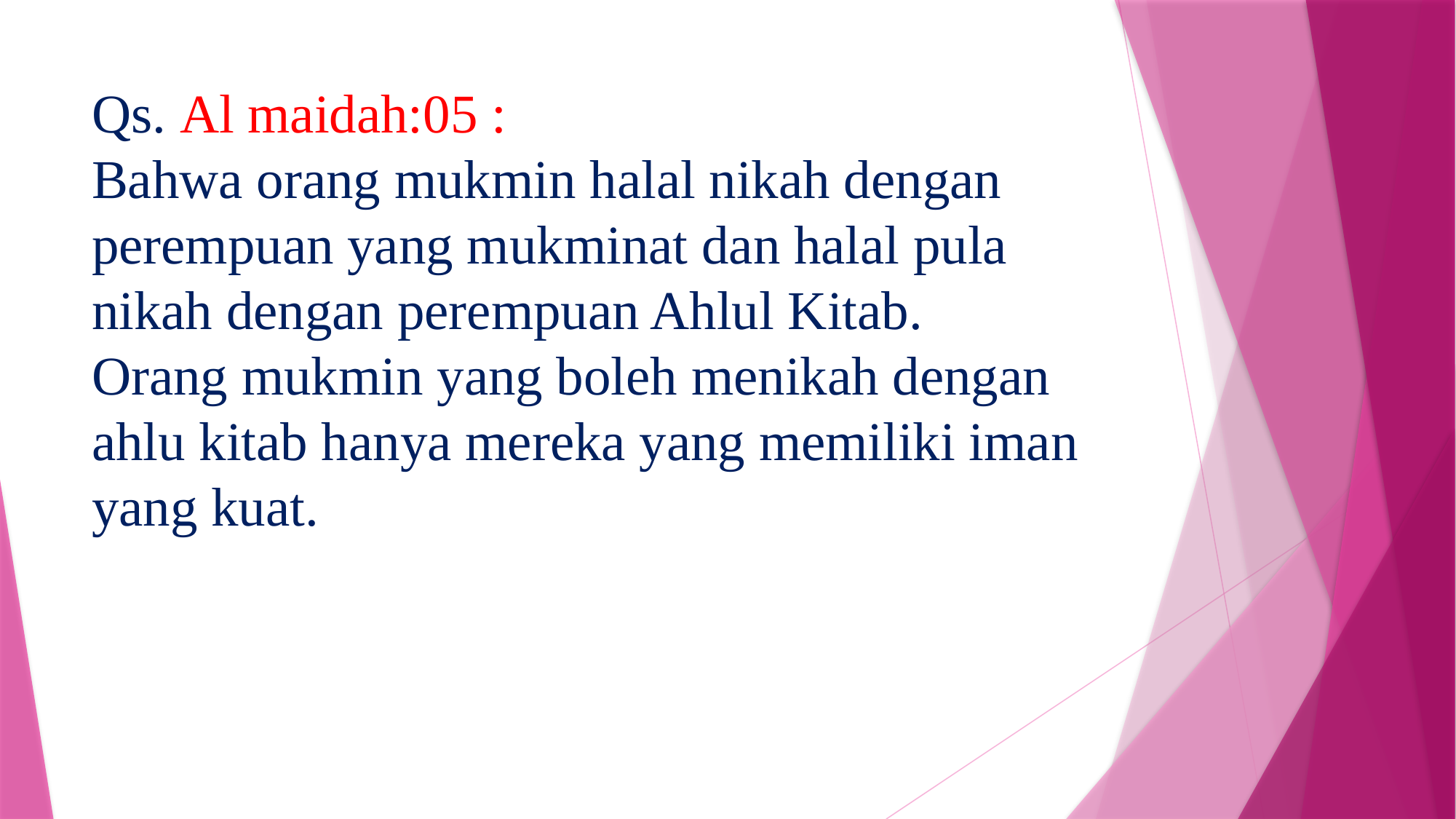

# Qs. Al maidah:05 : Bahwa orang mukmin halal nikah dengan perempuan yang mukminat dan halal pula nikah dengan perempuan Ahlul Kitab. Orang mukmin yang boleh menikah dengan ahlu kitab hanya mereka yang memiliki iman yang kuat.